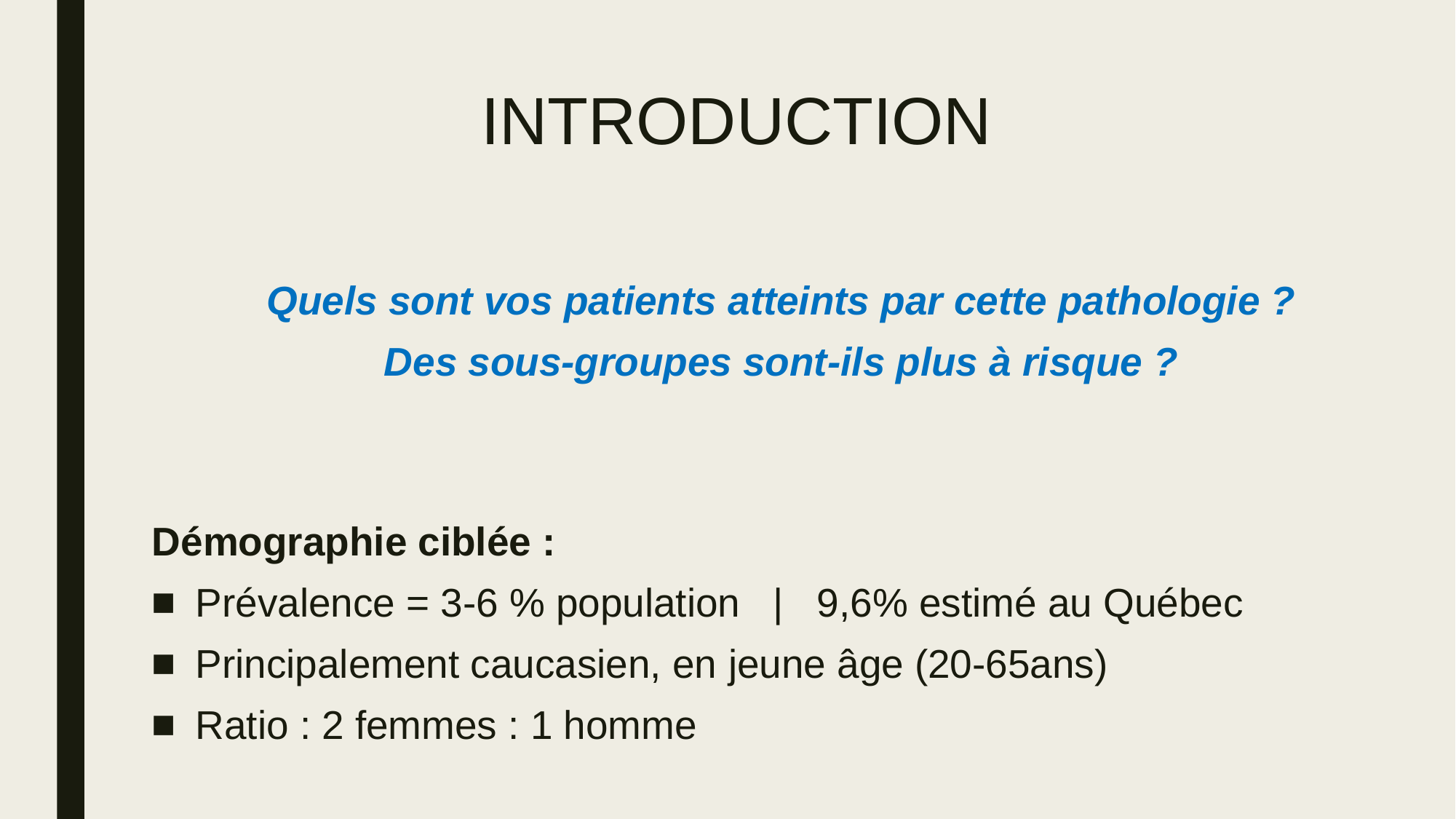

# INTRODUCTION
Quels sont vos patients atteints par cette pathologie ?
Des sous-groupes sont-ils plus à risque ?

Démographie ciblée :
Prévalence = 3-6 % population   |   9,6% estimé au Québec
Principalement caucasien, en jeune âge (20-65ans)
Ratio : 2 femmes : 1 homme